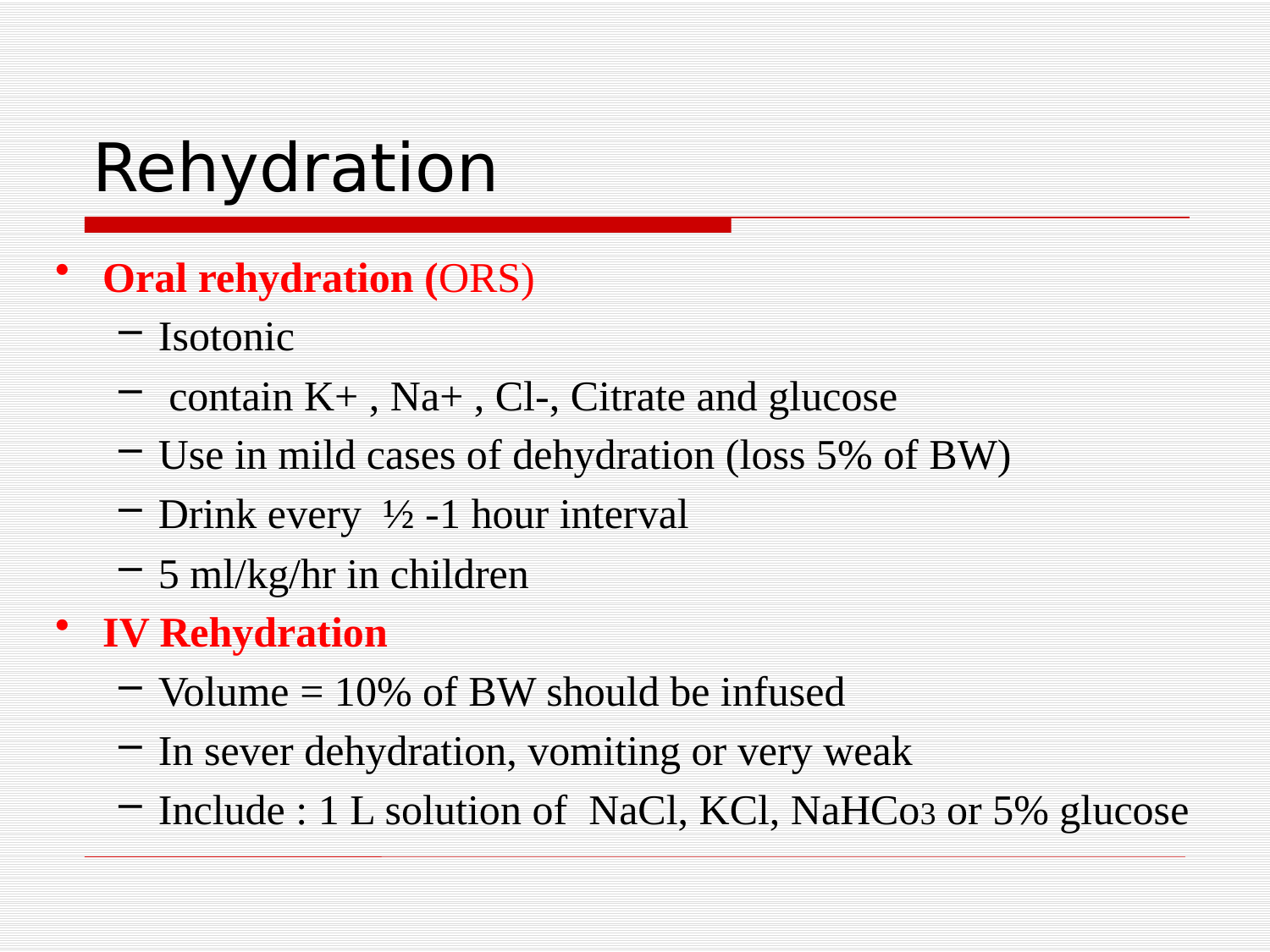

# Rehydration
Oral rehydration (ORS)
Isotonic
 contain K+ , Na+ , Cl-, Citrate and glucose
Use in mild cases of dehydration (loss 5% of BW)
Drink every  ½ -1 hour interval
5 ml/kg/hr in children
IV Rehydration
Volume = 10% of BW should be infused
In sever dehydration, vomiting or very weak
Include : 1 L solution of  NaCl, KCl, NaHCo3 or 5% glucose